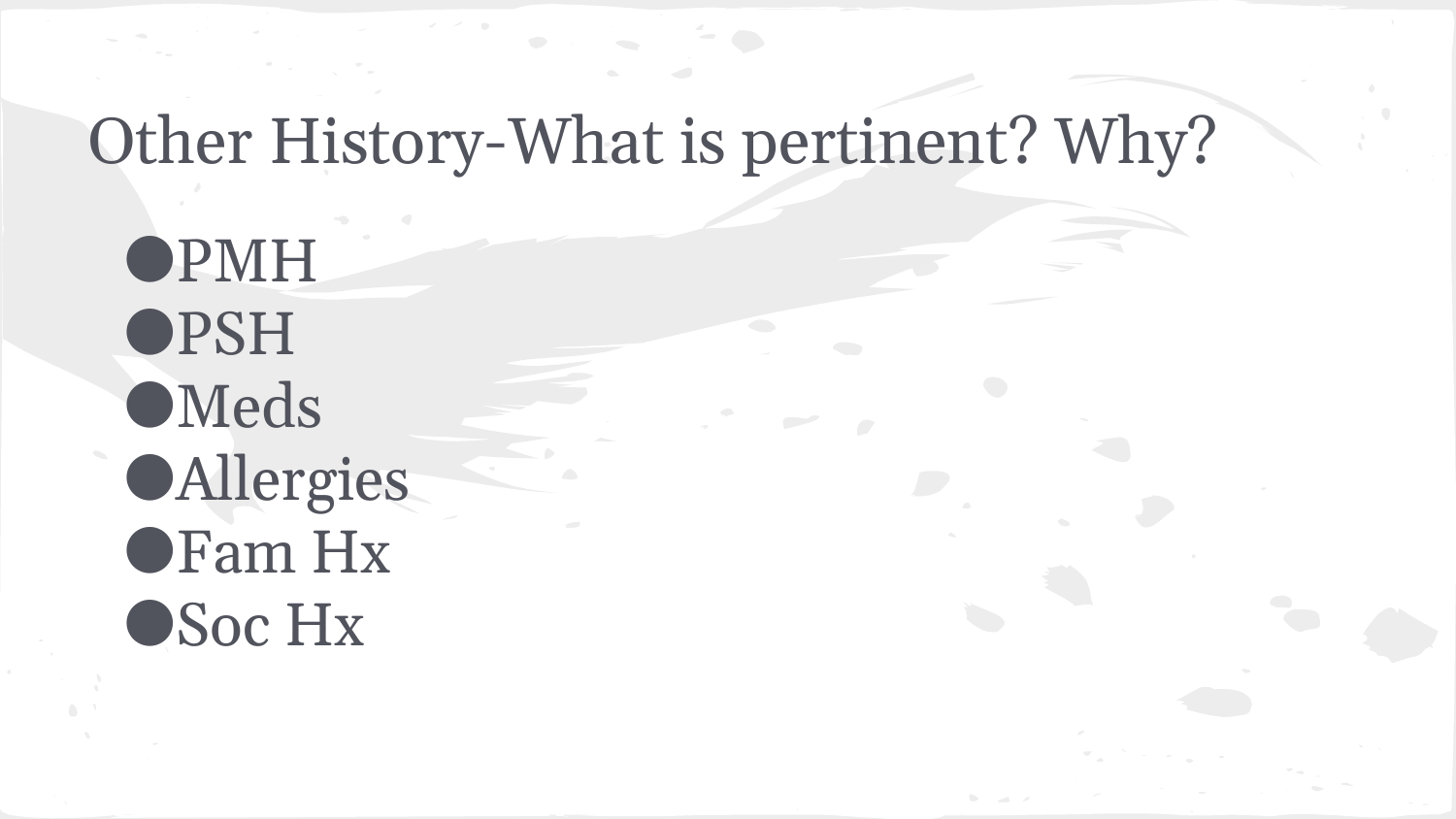

# Other History-What is pertinent? Why?
PMH
PSH
Meds
Allergies
Fam Hx
Soc Hx